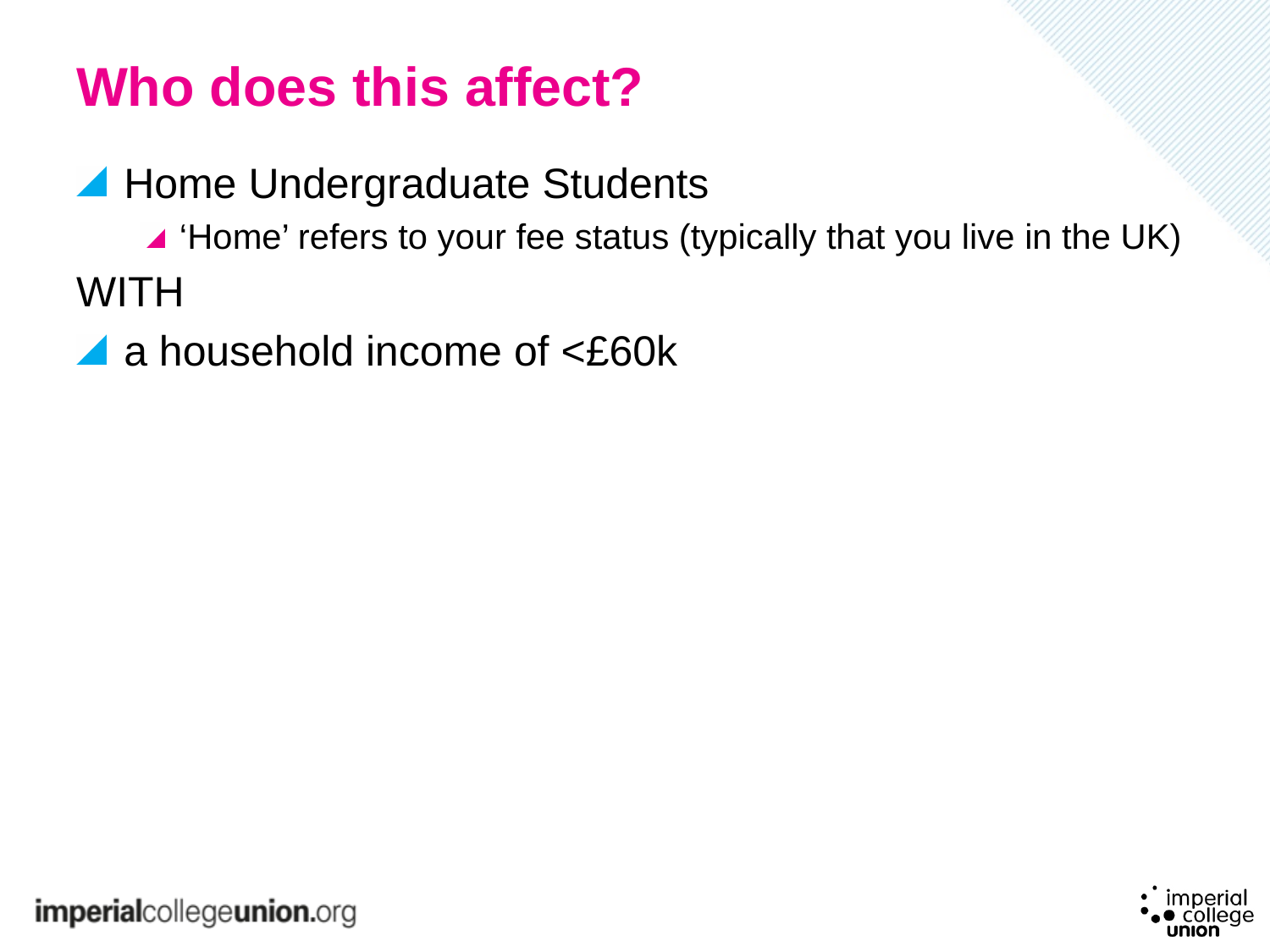

# Who does this affect?
Home Undergraduate Students
‘Home’ refers to your fee status (typically that you live in the UK)
WITH
a household income of <£60k